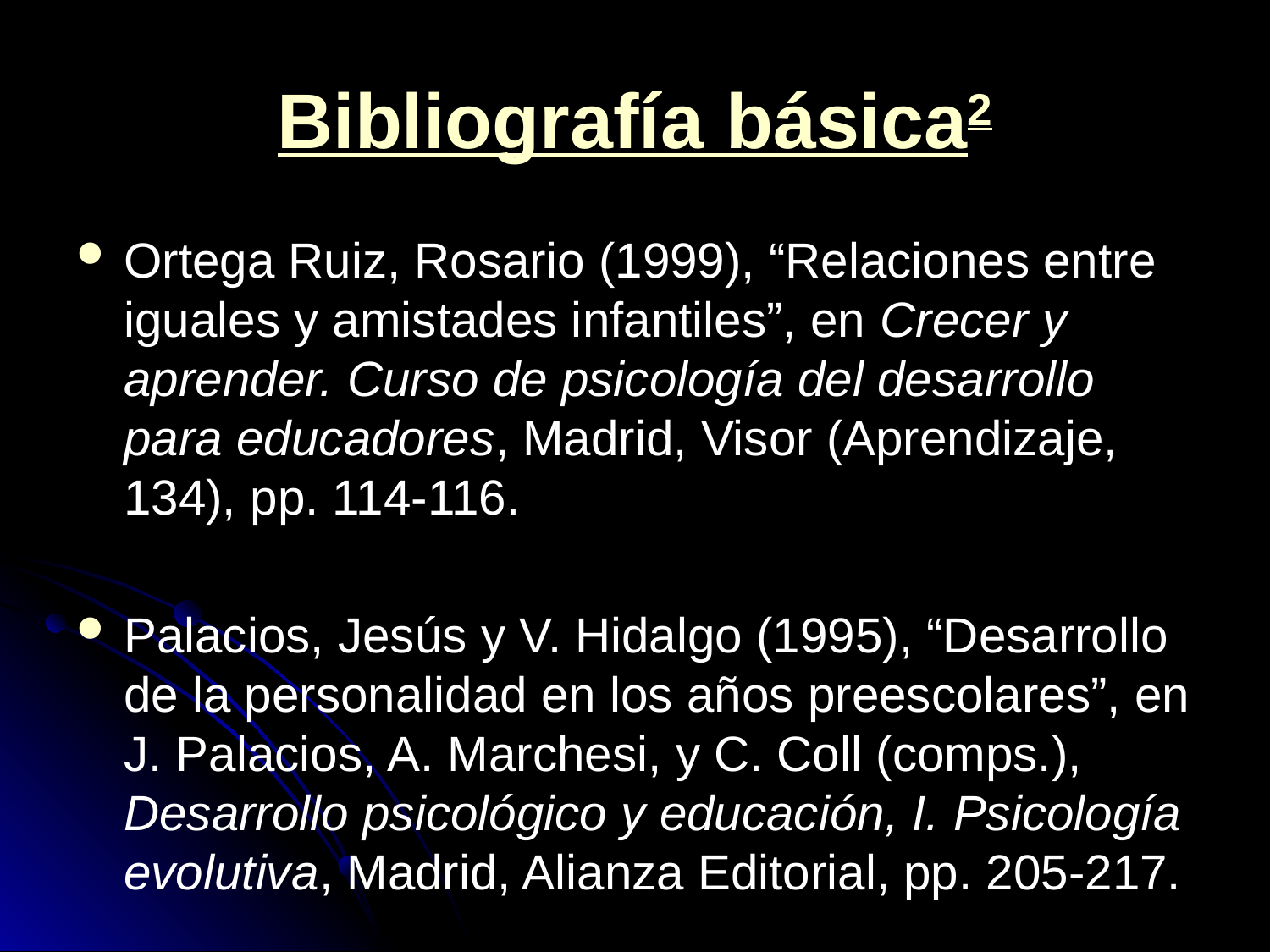

# Bibliografía básica2
Ortega Ruiz, Rosario (1999), “Relaciones entre iguales y amistades infantiles”, en Crecer y aprender. Curso de psicología del desarrollo para educadores, Madrid, Visor (Aprendizaje, 134), pp. 114-116.

Palacios, Jesús y V. Hidalgo (1995), “Desarrollo de la personalidad en los años preescolares”, en J. Palacios, A. Marchesi, y C. Coll (comps.), Desarrollo psicológico y educación, I. Psicología evolutiva, Madrid, Alianza Editorial, pp. 205-217.